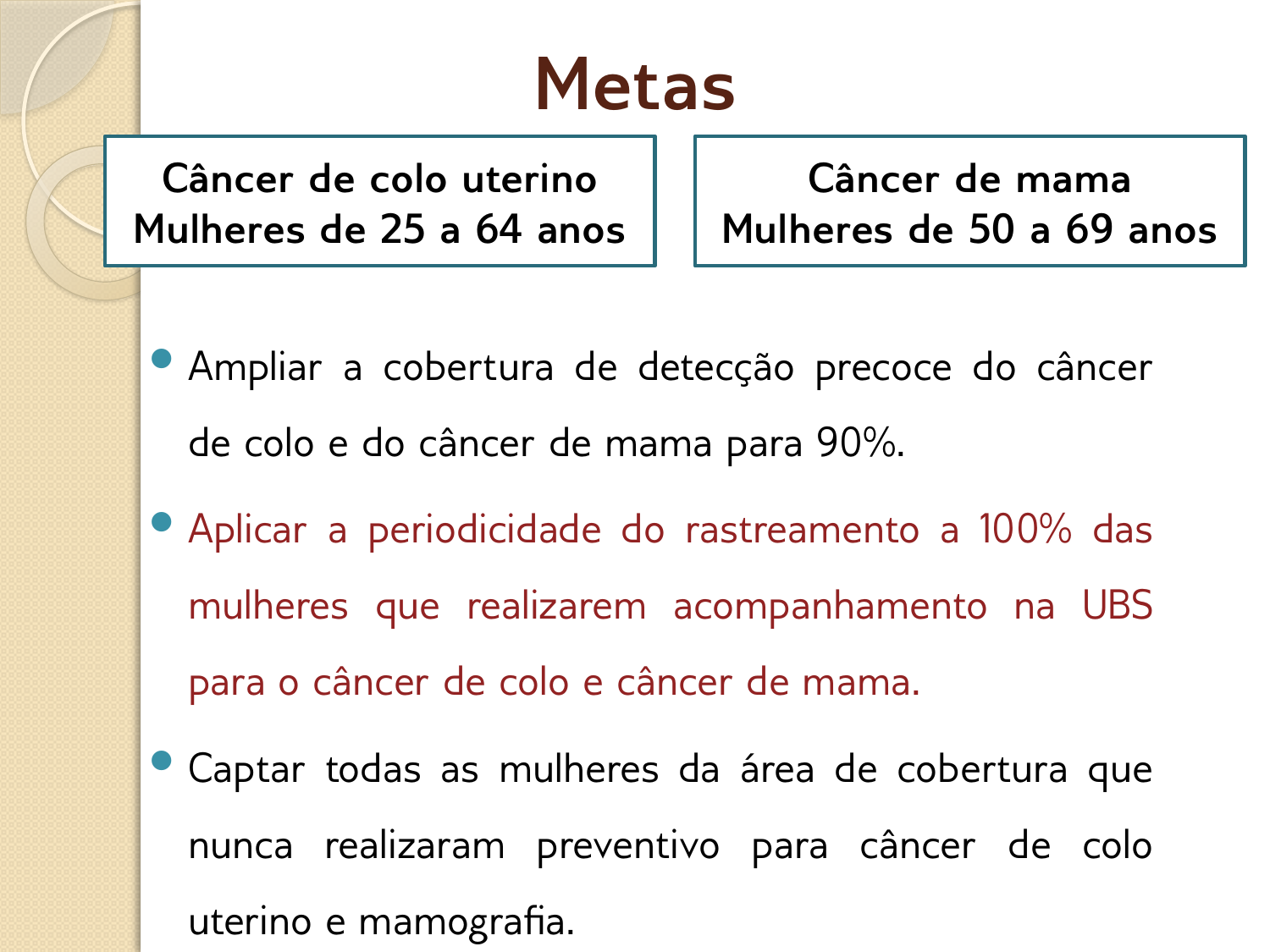

# Metas
Câncer de colo uterino
Mulheres de 25 a 64 anos
Câncer de mama
Mulheres de 50 a 69 anos
Ampliar a cobertura de detecção precoce do câncer de colo e do câncer de mama para 90%.
Aplicar a periodicidade do rastreamento a 100% das mulheres que realizarem acompanhamento na UBS para o câncer de colo e câncer de mama.
Captar todas as mulheres da área de cobertura que nunca realizaram preventivo para câncer de colo uterino e mamografia.